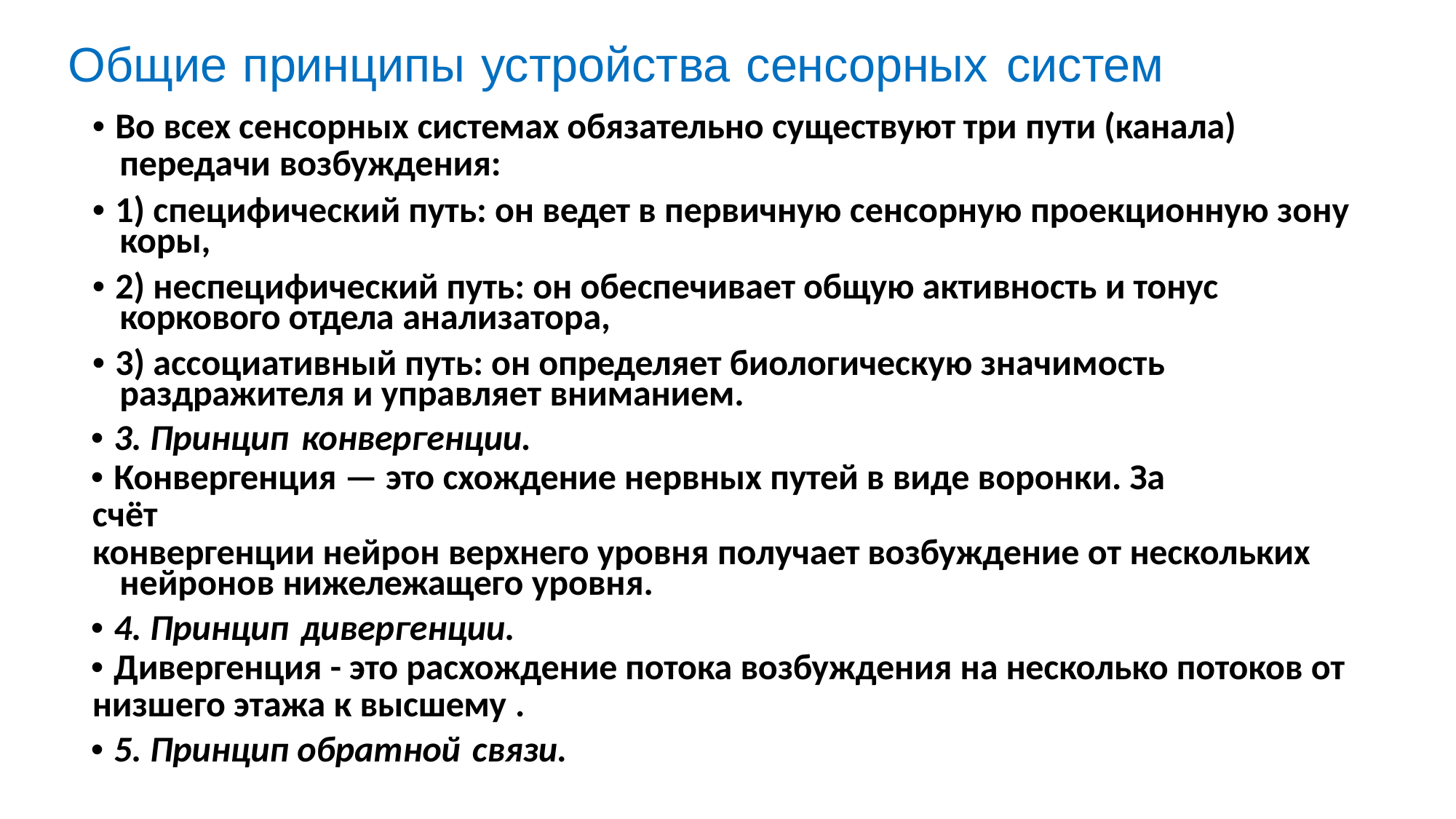

# Общие принципы устройства сенсорных систем
• Во всех сенсорных системах обязательно существуют три пути (канала)
передачи возбуждения:
• 1) специфический путь: он ведет в первичную сенсорную проекционную зону  коры,
• 2) неспецифический путь: он обеспечивает общую активность и тонус  коркового отдела анализатора,
• 3) ассоциативный путь: он определяет биологическую значимость  раздражителя и управляет вниманием.
• 3. Принцип конвергенции.
• Конвергенция — это схождение нервных путей в виде воронки. За счёт
конвергенции нейрон верхнего уровня получает возбуждение от нескольких  нейронов нижележащего уровня.
• 4. Принцип дивергенции.
• Дивергенция - это расхождение потока возбуждения на несколько потоков от
низшего этажа к высшему .
• 5. Принцип обратной связи.